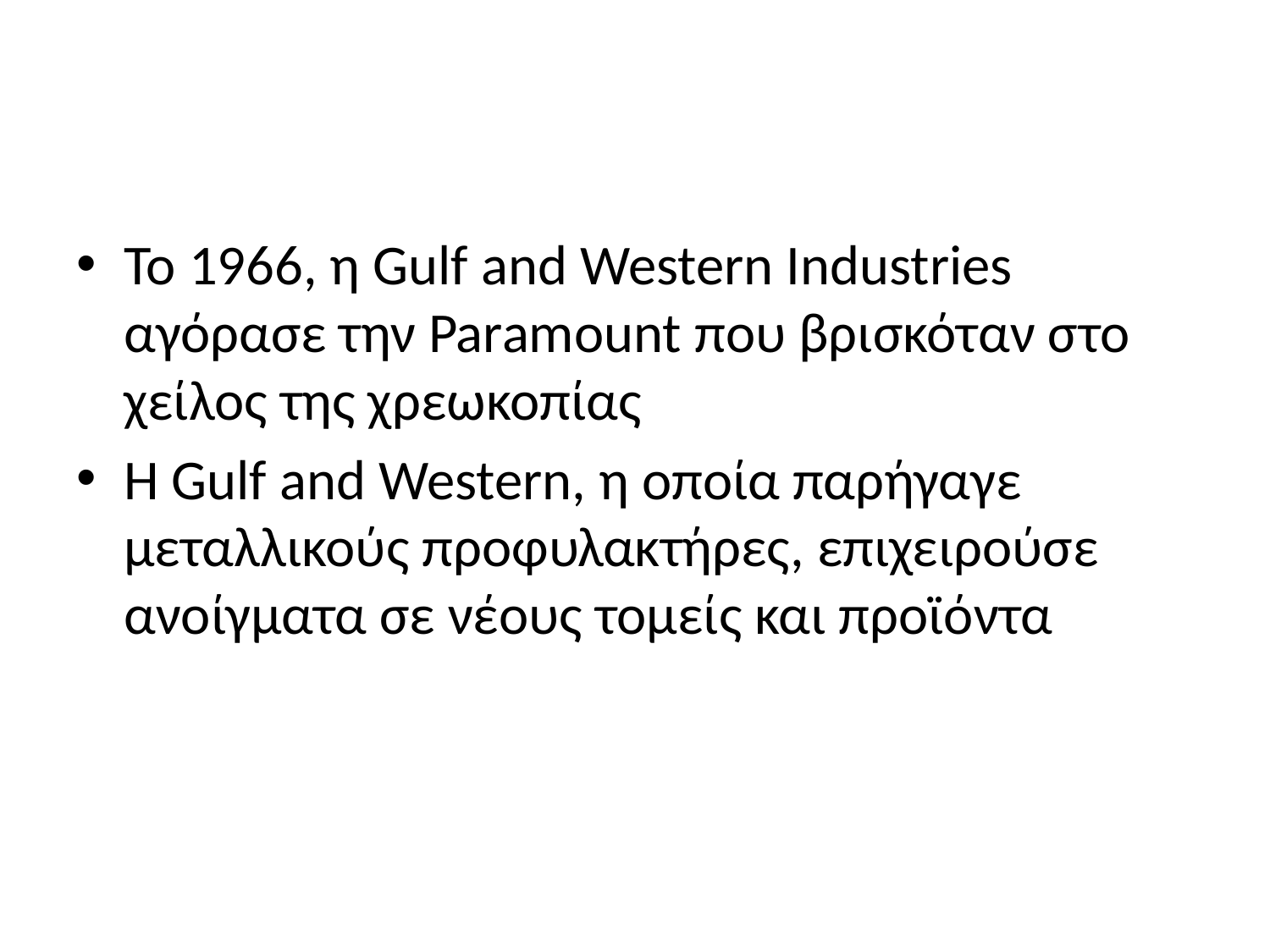

#
Το 1966, η Gulf and Western Industries αγόρασε την Paramount που βρισκόταν στο χείλος της χρεωκοπίας
Η Gulf and Western, η οποία παρήγαγε μεταλλικούς προφυλακτήρες, επιχειρούσε ανοίγματα σε νέους τομείς και προϊόντα